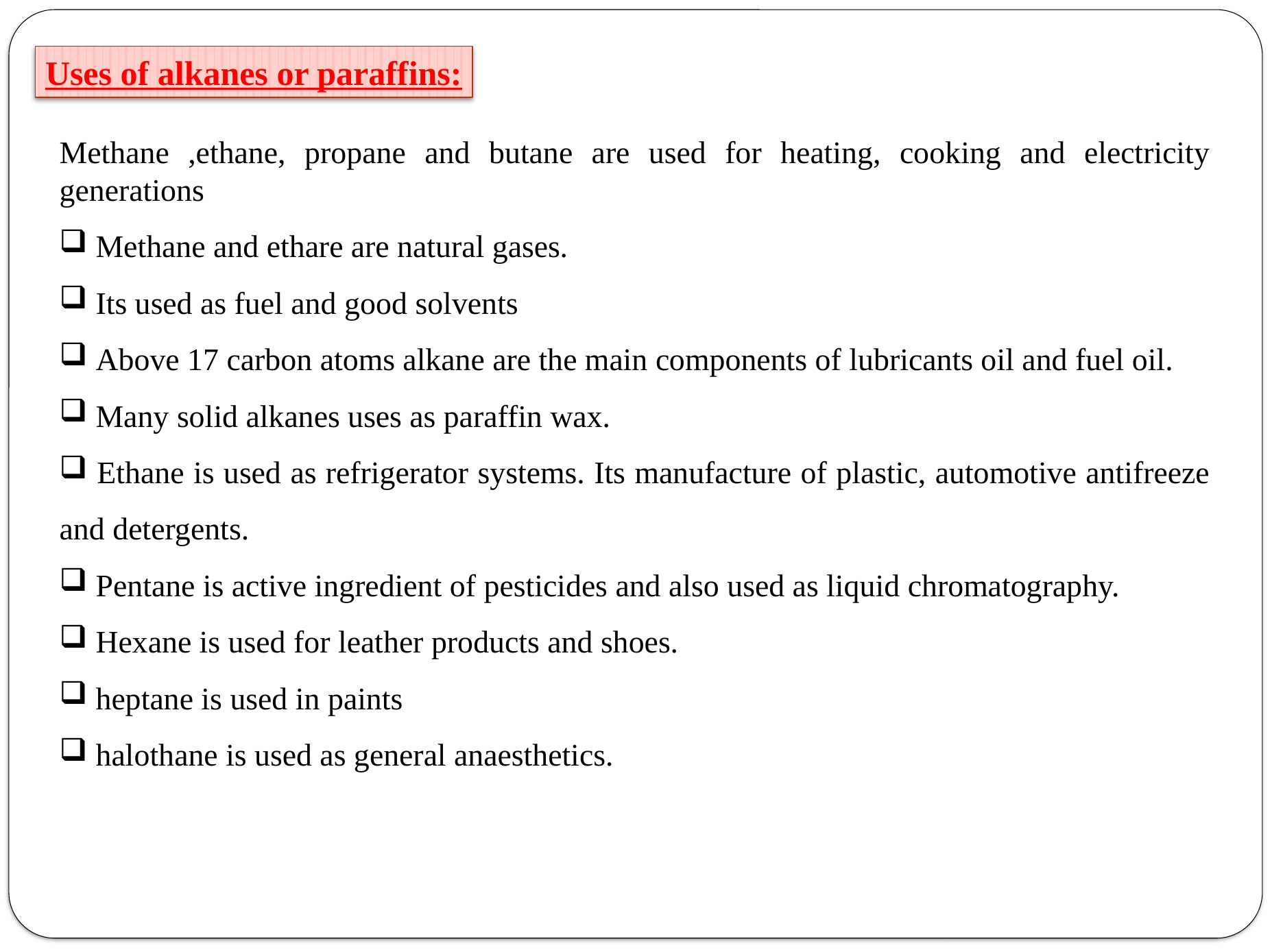

Uses of alkanes or paraffins:
Methane ,ethane, propane and butane are used for heating, cooking and electricity generations
 Methane and ethare are natural gases.
 Its used as fuel and good solvents
 Above 17 carbon atoms alkane are the main components of lubricants oil and fuel oil.
 Many solid alkanes uses as paraffin wax.
 Ethane is used as refrigerator systems. Its manufacture of plastic, automotive antifreeze and detergents.
 Pentane is active ingredient of pesticides and also used as liquid chromatography.
 Hexane is used for leather products and shoes.
 heptane is used in paints
 halothane is used as general anaesthetics.